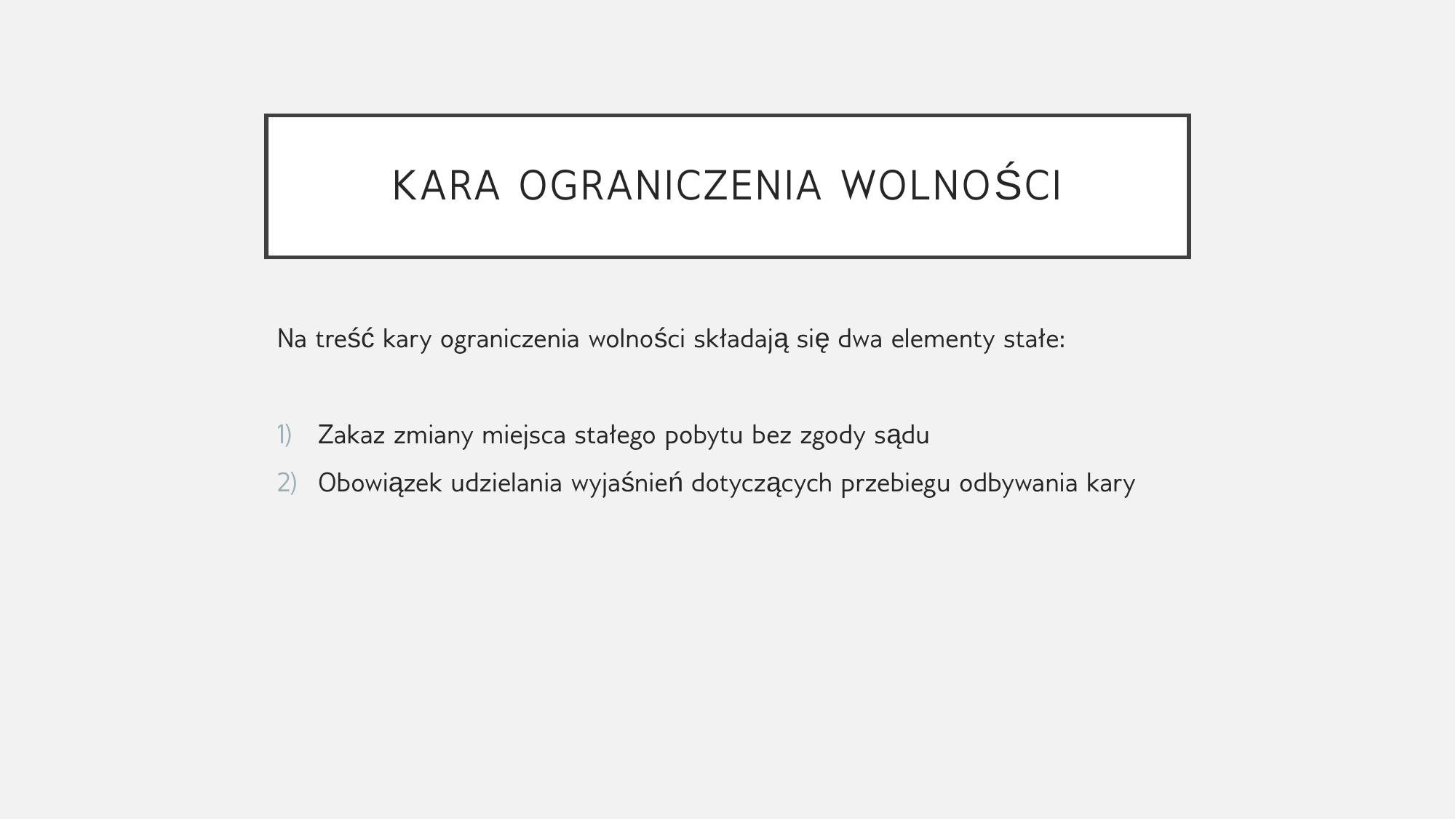

# Kara ograniczenia wolności
Na treść kary ograniczenia wolności składają się dwa elementy stałe:

Zakaz zmiany miejsca stałego pobytu bez zgody sądu
Obowiązek udzielania wyjaśnień dotyczących przebiegu odbywania kary